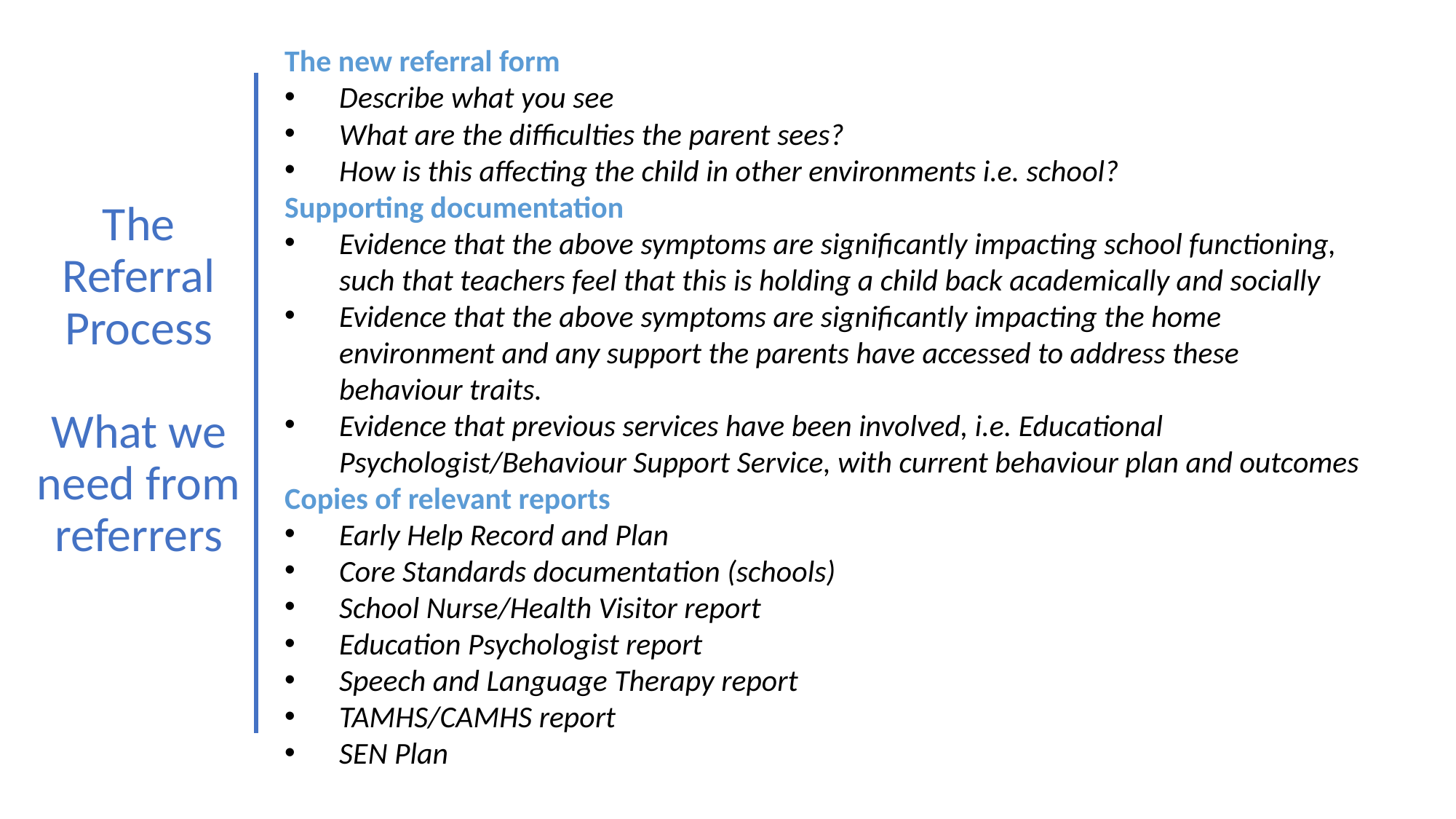

The new referral form
Describe what you see
What are the difficulties the parent sees?
How is this affecting the child in other environments i.e. school?
Supporting documentation
Evidence that the above symptoms are significantly impacting school functioning, such that teachers feel that this is holding a child back academically and socially
Evidence that the above symptoms are significantly impacting the home environment and any support the parents have accessed to address these behaviour traits.
Evidence that previous services have been involved, i.e. Educational Psychologist/Behaviour Support Service, with current behaviour plan and outcomes
Copies of relevant reports
Early Help Record and Plan
Core Standards documentation (schools)
School Nurse/Health Visitor report
Education Psychologist report
Speech and Language Therapy report
TAMHS/CAMHS report
SEN Plan
# The Referral Process What we need from referrers